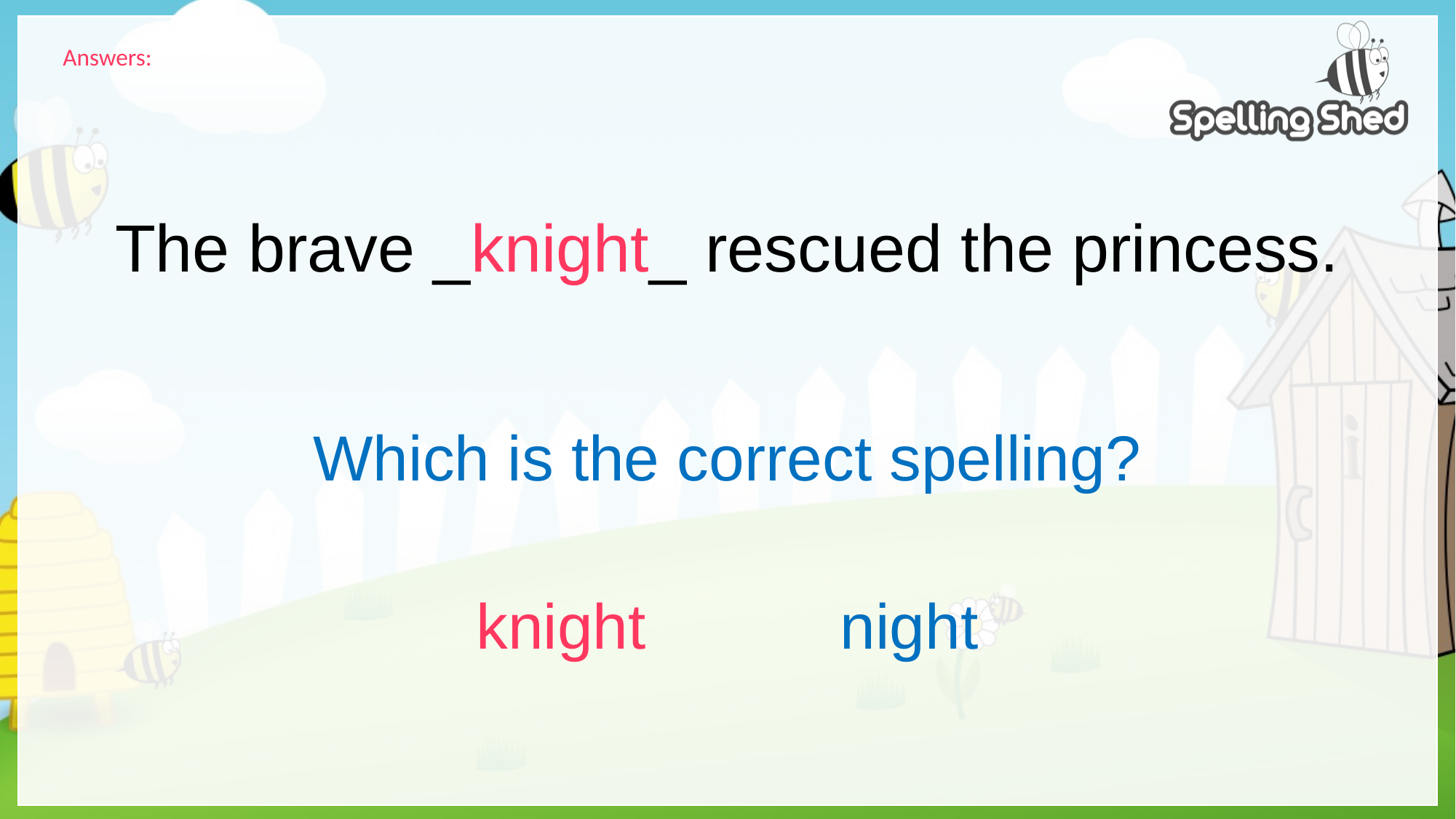

Answers:
# The brave _knight_ rescued the princess.
Which is the correct spelling?

knight           night